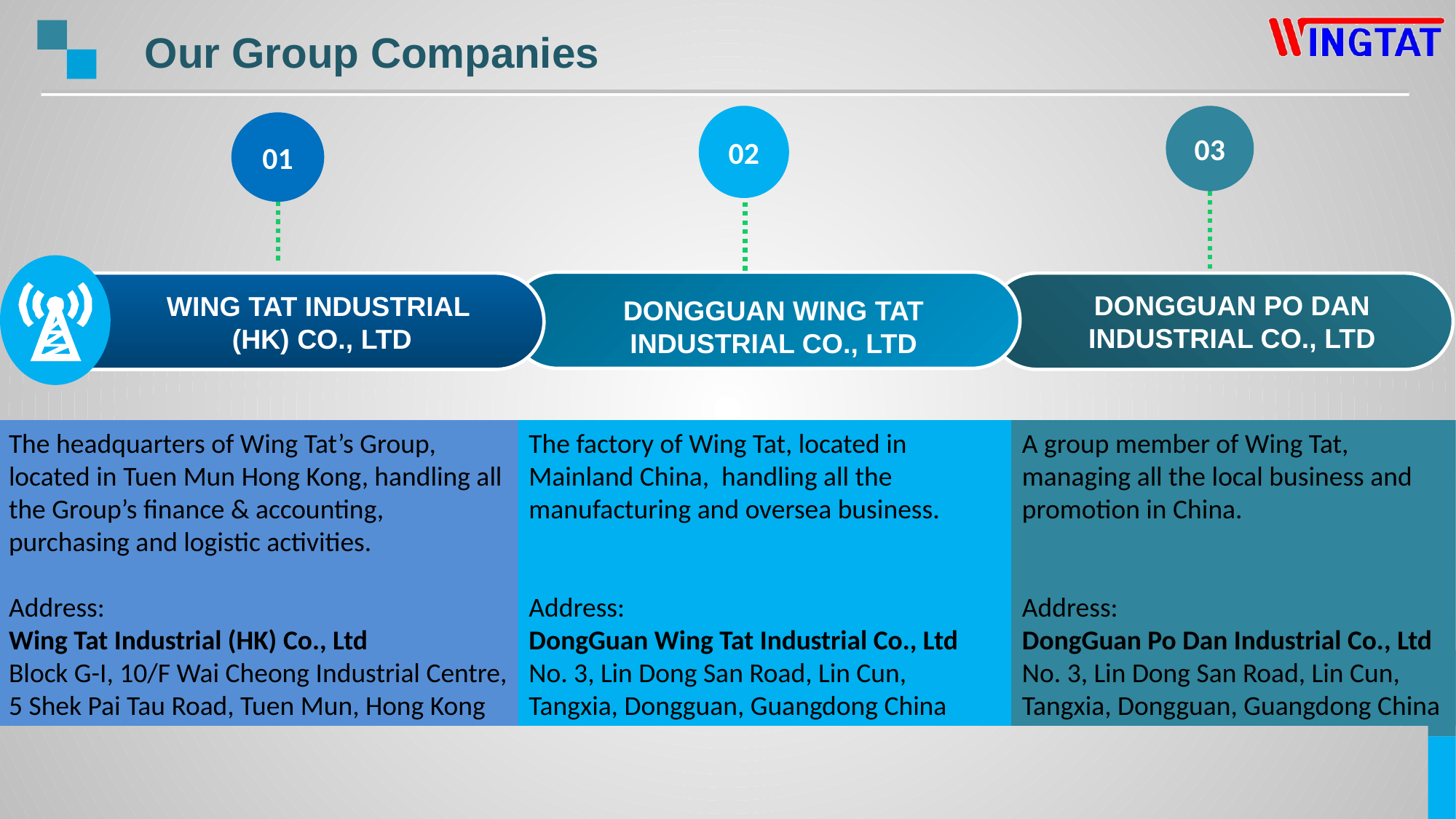

Our Group Companies
02
03
01

WING TAT INDUSTRIAL
(HK) CO., LTD

DONGGUAN WING TAT INDUSTRIAL CO., LTD

DONGGUAN PO DAN INDUSTRIAL CO., LTD
A group member of Wing Tat, managing all the local business and
promotion in China.

Address:
DongGuan Po Dan Industrial Co., Ltd
No. 3, Lin Dong San Road, Lin Cun, Tangxia, Dongguan, Guangdong China
The factory of Wing Tat, located in Mainland China,  handling all the
manufacturing and oversea business.

Address:
DongGuan Wing Tat Industrial Co., Ltd
No. 3, Lin Dong San Road, Lin Cun, Tangxia, Dongguan, Guangdong China
The headquarters of Wing Tat’s Group, located in Tuen Mun Hong Kong, handling all  the Group’s finance & accounting,  purchasing and logistic activities.

Address:
Wing Tat Industrial (HK) Co., Ltd
Block G-I, 10/F Wai Cheong Industrial Centre, 5 Shek Pai Tau Road, Tuen Mun, Hong Kong